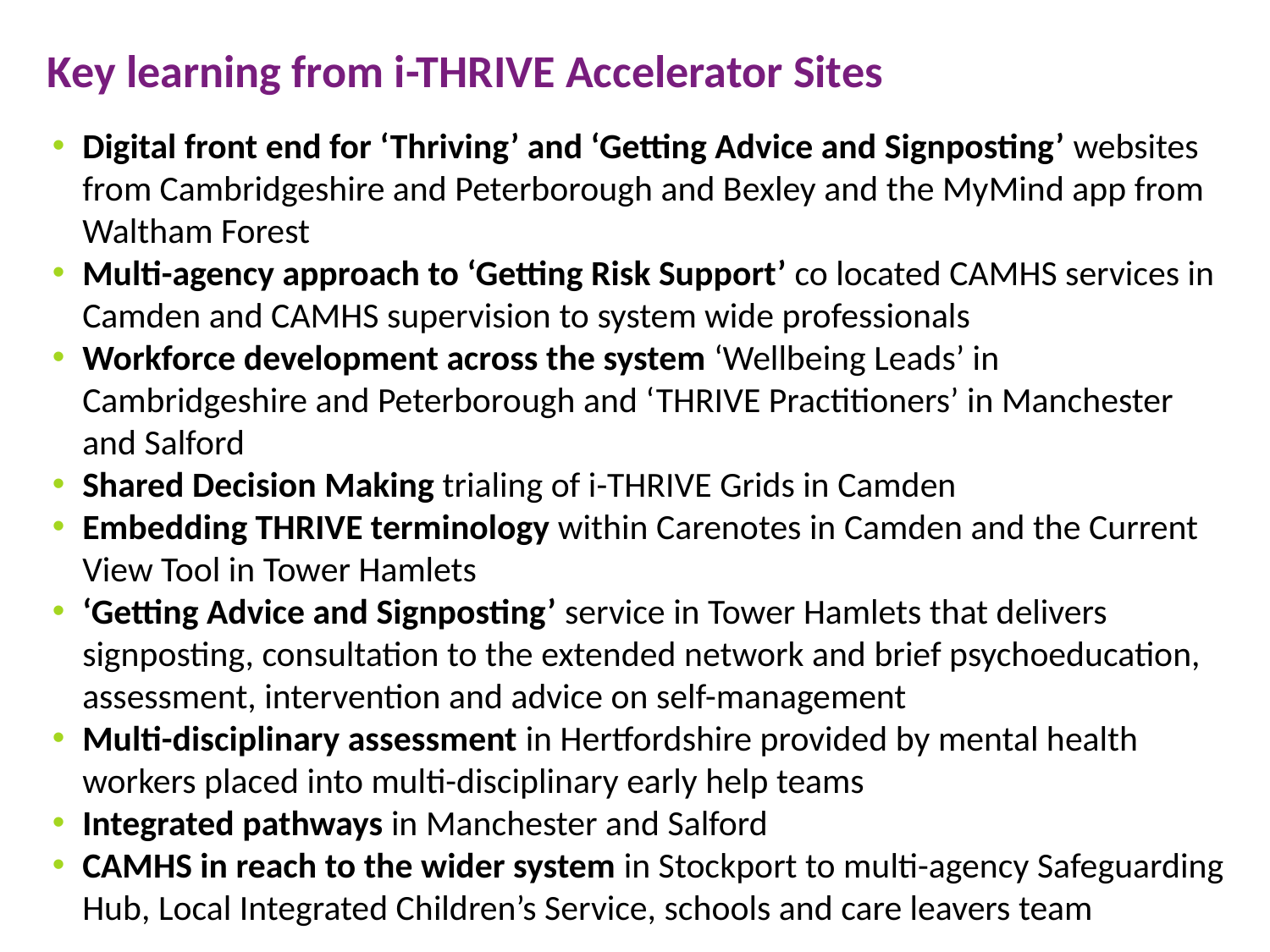

Key learning from i-THRIVE Accelerator Sites
Digital front end for ‘Thriving’ and ‘Getting Advice and Signposting’ websites from Cambridgeshire and Peterborough and Bexley and the MyMind app from Waltham Forest
Multi-agency approach to ‘Getting Risk Support’ co located CAMHS services in Camden and CAMHS supervision to system wide professionals
Workforce development across the system ‘Wellbeing Leads’ in Cambridgeshire and Peterborough and ‘THRIVE Practitioners’ in Manchester and Salford
Shared Decision Making trialing of i-THRIVE Grids in Camden
Embedding THRIVE terminology within Carenotes in Camden and the Current View Tool in Tower Hamlets
‘Getting Advice and Signposting’ service in Tower Hamlets that delivers signposting, consultation to the extended network and brief psychoeducation, assessment, intervention and advice on self-management
Multi-disciplinary assessment in Hertfordshire provided by mental health workers placed into multi-disciplinary early help teams
Integrated pathways in Manchester and Salford
CAMHS in reach to the wider system in Stockport to multi-agency Safeguarding Hub, Local Integrated Children’s Service, schools and care leavers team